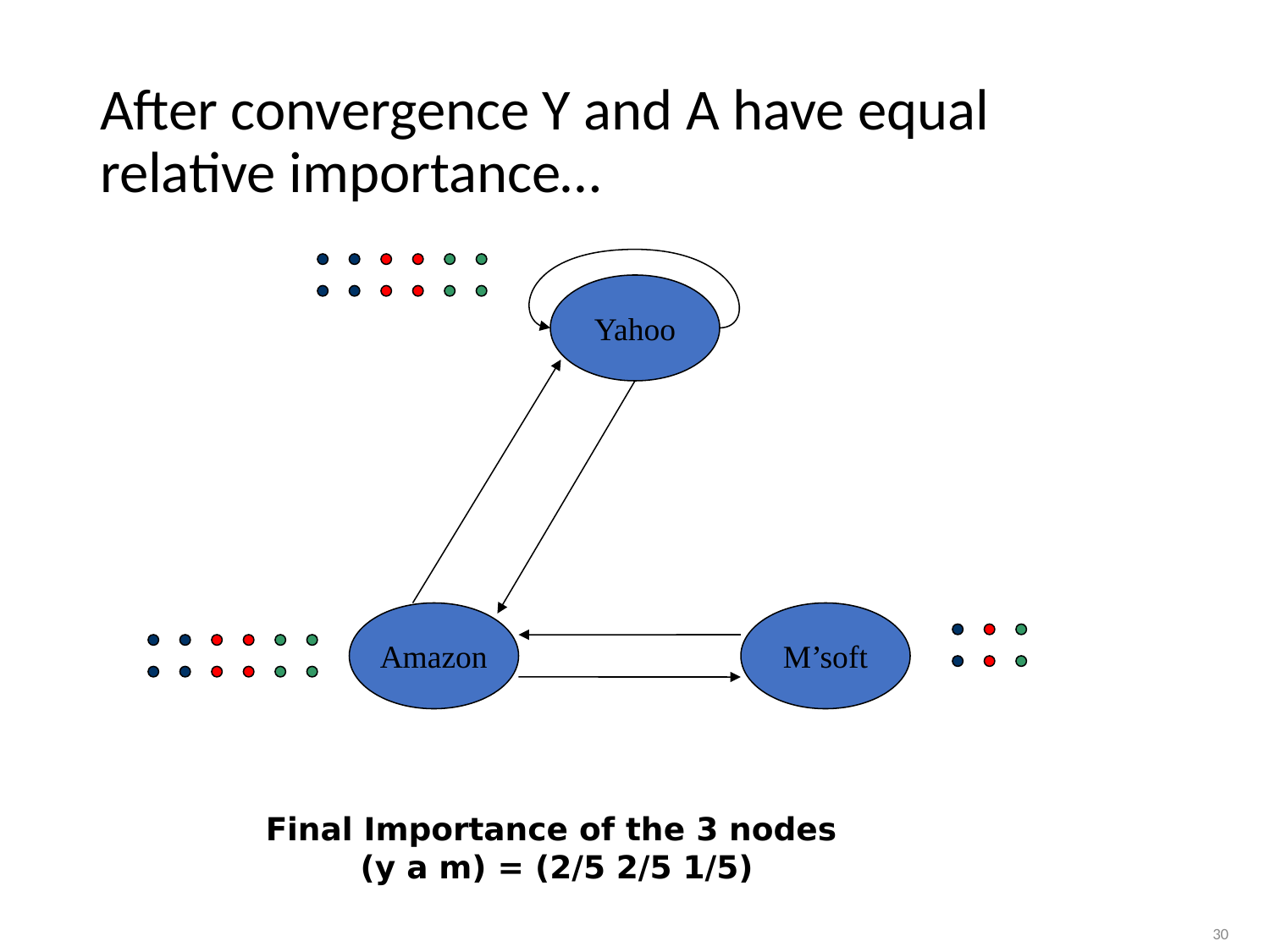

# After convergence Y and A have equal relative importance…

Yahoo

Amazon
M’soft

Final Importance of the 3 nodes
(y a m) = (2/5 2/5 1/5)

30